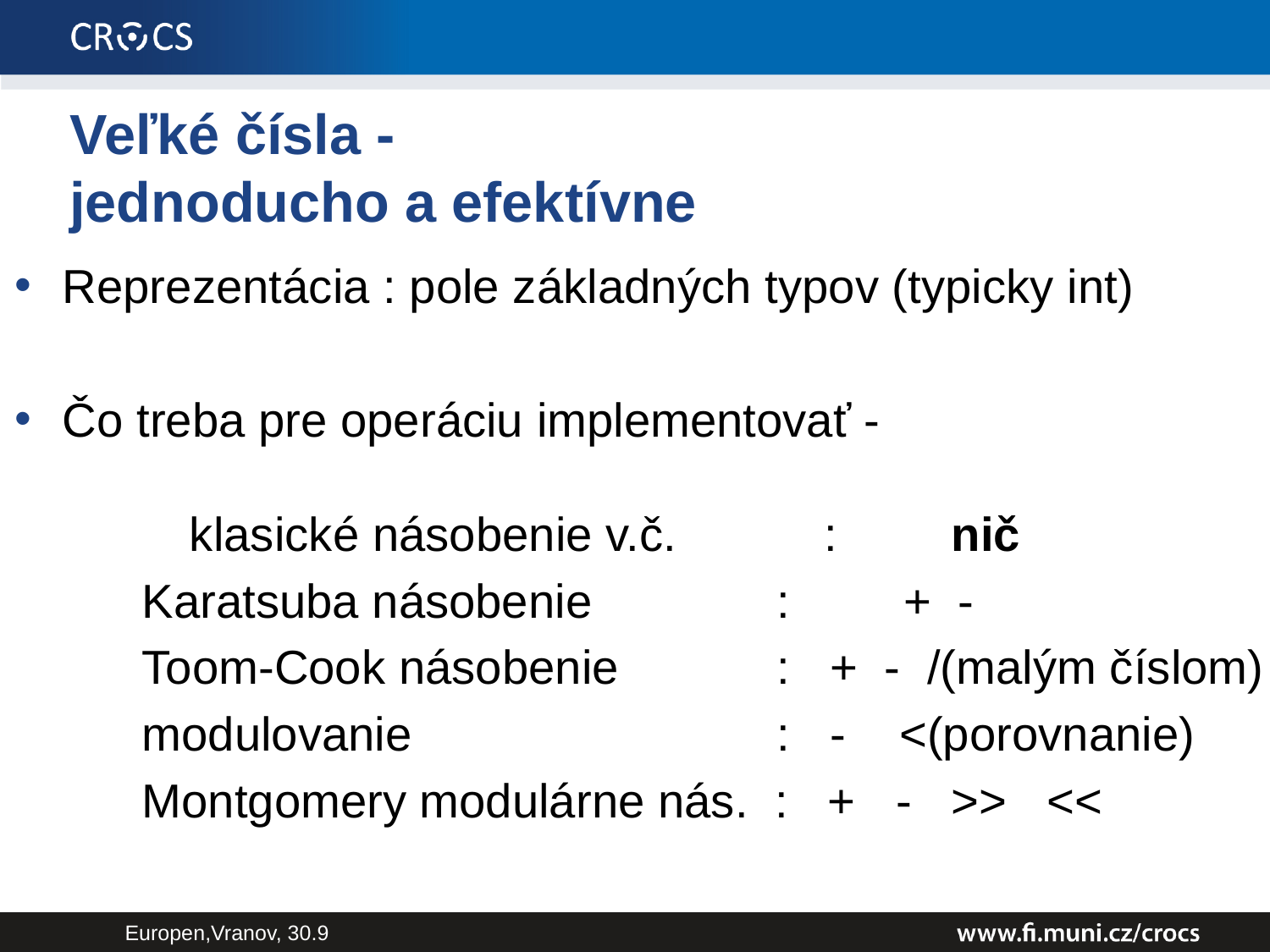

# Veľké čísla - jednoducho a efektívne
Reprezentácia : pole základných typov (typicky int)

Čo treba pre operáciu implementovať -
	klasické násobenie v.č.		: 	nič
	Karatsuba násobenie		:	+  -
	Toom-Cook násobenie		:   +  -  /(malým číslom)
	modulovanie			:   -    <(porovnanie)
	Montgomery modulárne nás.  :   +   -   >>   <<

Europen,Vranov, 30.9